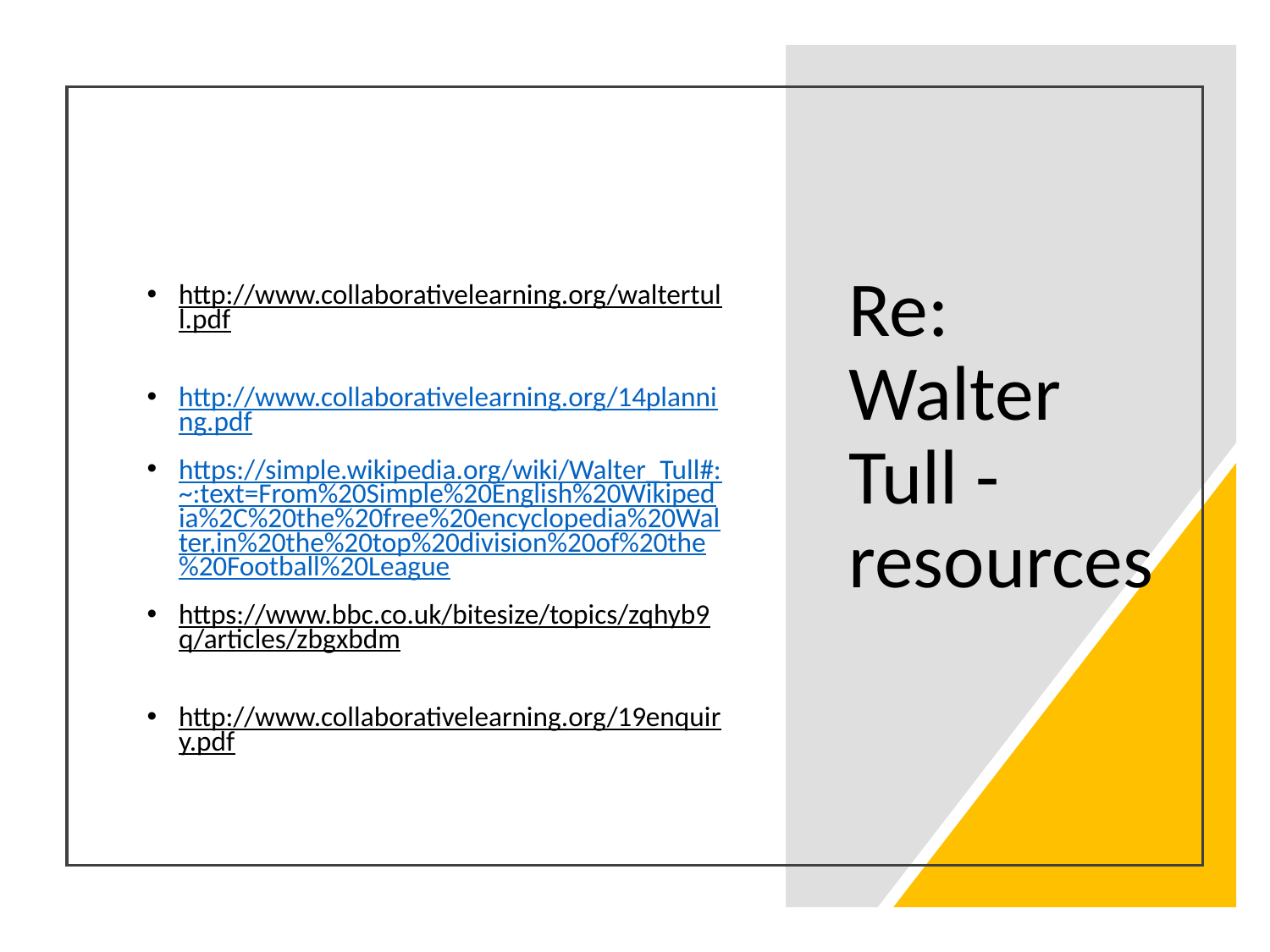

http://www.collaborativelearning.org/waltertull.pdf
http://www.collaborativelearning.org/14planning.pdf
https://simple.wikipedia.org/wiki/Walter_Tull#:~:text=From%20Simple%20English%20Wikipedia%2C%20the%20free%20encyclopedia%20Walter,in%20the%20top%20division%20of%20the%20Football%20League
https://www.bbc.co.uk/bitesize/topics/zqhyb9q/articles/zbgxbdm
http://www.collaborativelearning.org/19enquiry.pdf
# Re: Walter Tull - resources